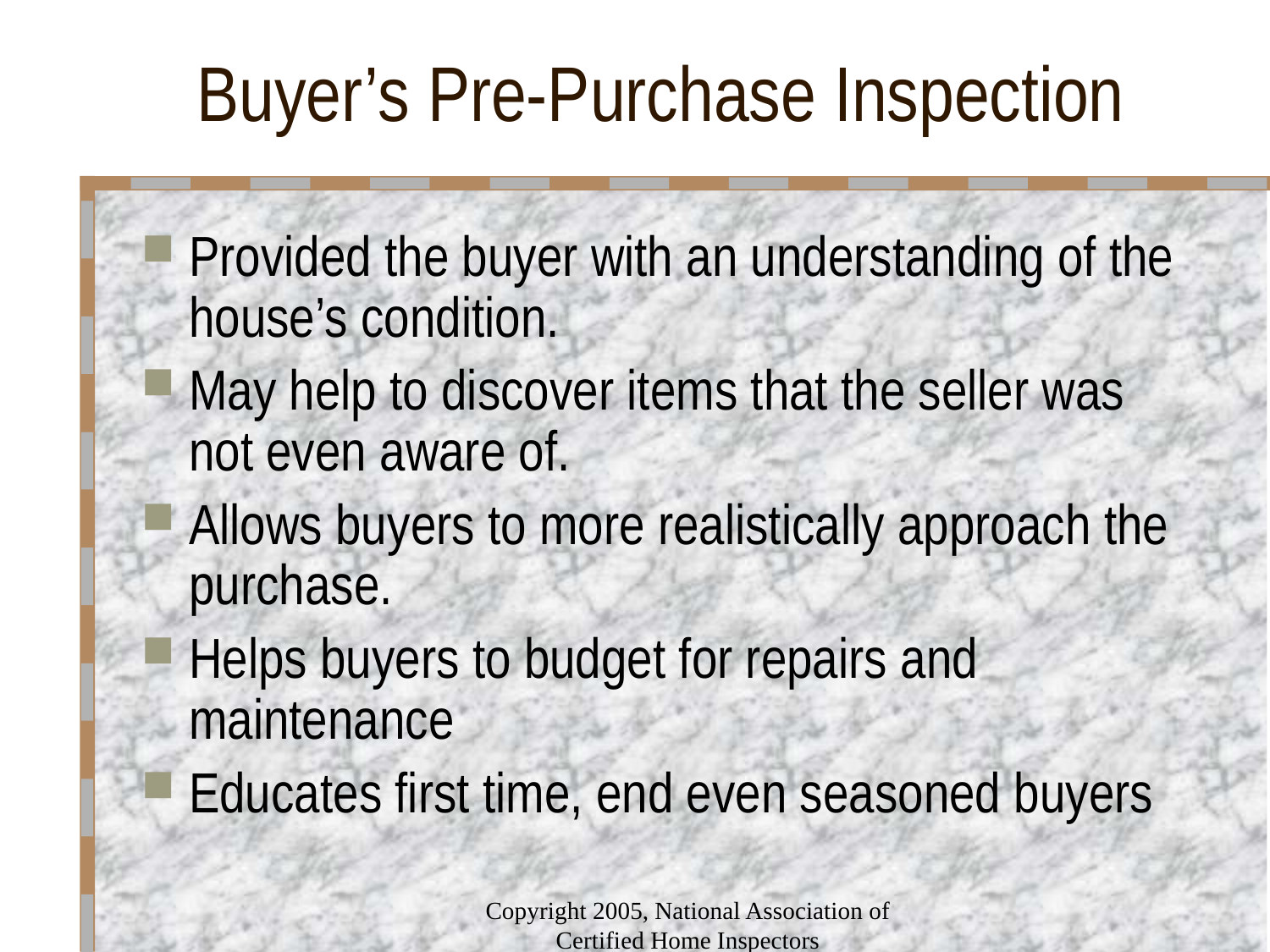

# Buyer’s Pre-Purchase Inspection
Provided the buyer with an understanding of the house’s condition.
May help to discover items that the seller was not even aware of.
Allows buyers to more realistically approach the purchase.
Helps buyers to budget for repairs and maintenance
Educates first time, end even seasoned buyers
Copyright 2005, National Association of Certified Home Inspectors
7